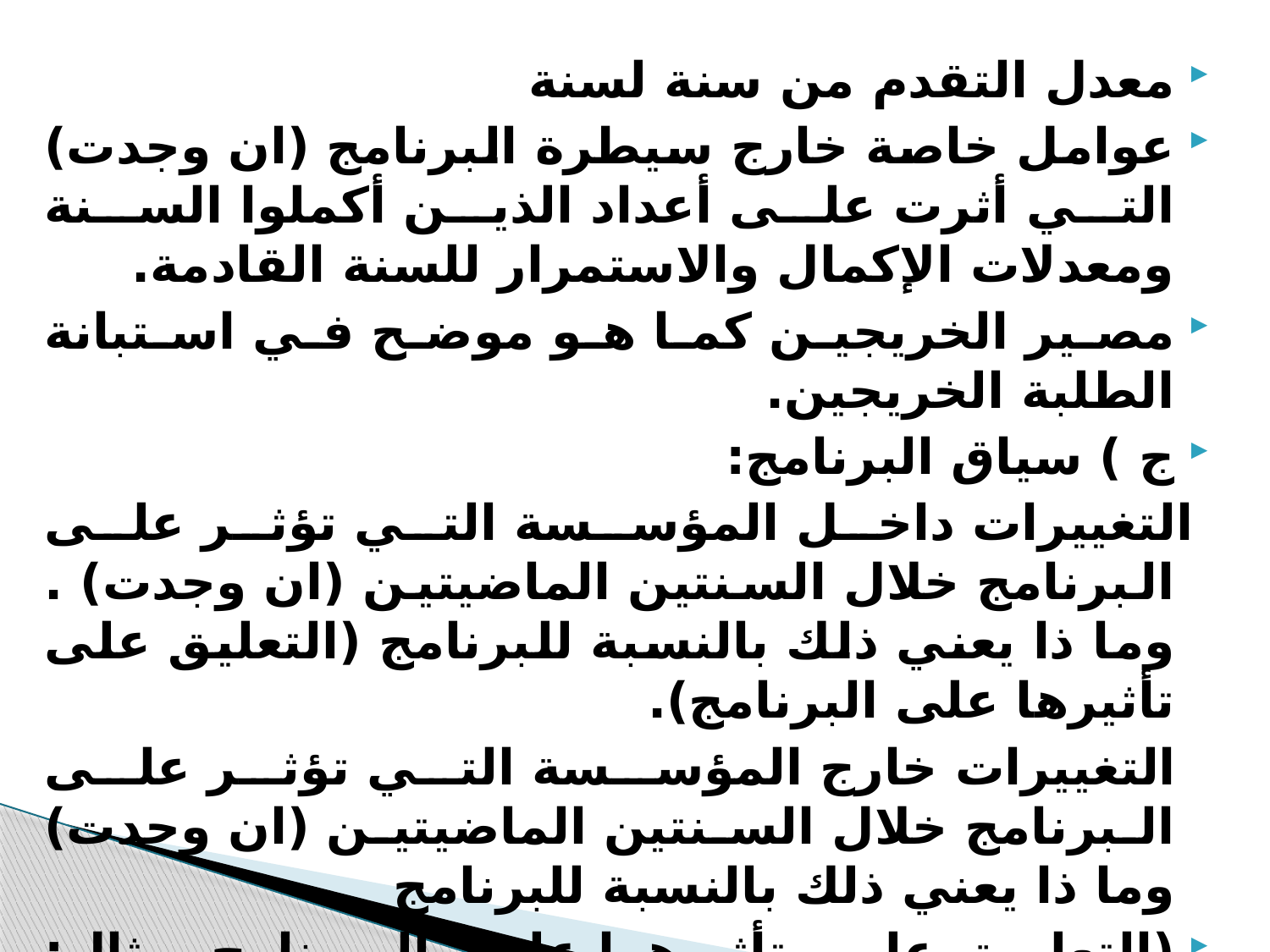

معدل التقدم من سنة لسنة
عوامل خاصة خارج سيطرة البرنامج (ان وجدت) التي أثرت على أعداد الذين أكملوا السنة ومعدلات الإكمال والاستمرار للسنة القادمة.
مصير الخريجين كما هو موضح في استبانة الطلبة الخريجين.
ج ) سياق البرنامج:
 التغييرات داخل المؤسسة التي تؤثر على البرنامج خلال السنتين الماضيتين (ان وجدت) . وما ذا يعني ذلك بالنسبة للبرنامج (التعليق على تأثيرها على البرنامج).
  التغييرات خارج المؤسسة التي تؤثر على البرنامج خلال السنتين الماضيتين (ان وجدت) وما ذا يعني ذلك بالنسبة للبرنامج
(التعليق على تأثيرها على البرنامج. مثال: التغييرات في الظروف الاقتصادية تؤثر على الطلب على الخريجين  أو المهارات المطلوبة، التغيير في سياسات الدولة، برامج جديدة مقدمة في مؤسسات أخرى) .